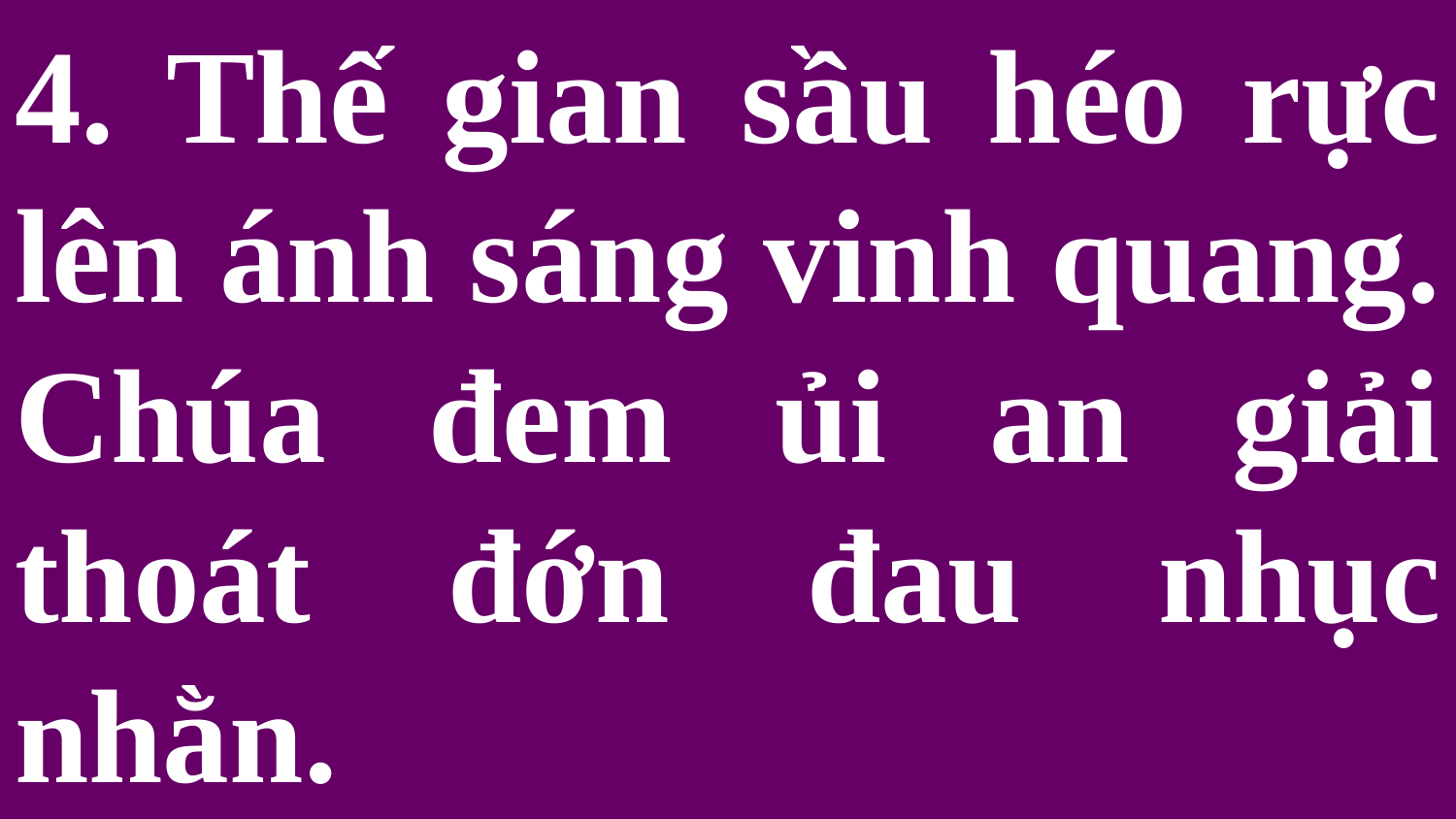

# 4. Thế gian sầu héo rực lên ánh sáng vinh quang. Chúa đem ủi an giải thoát đớn đau nhục nhằn.